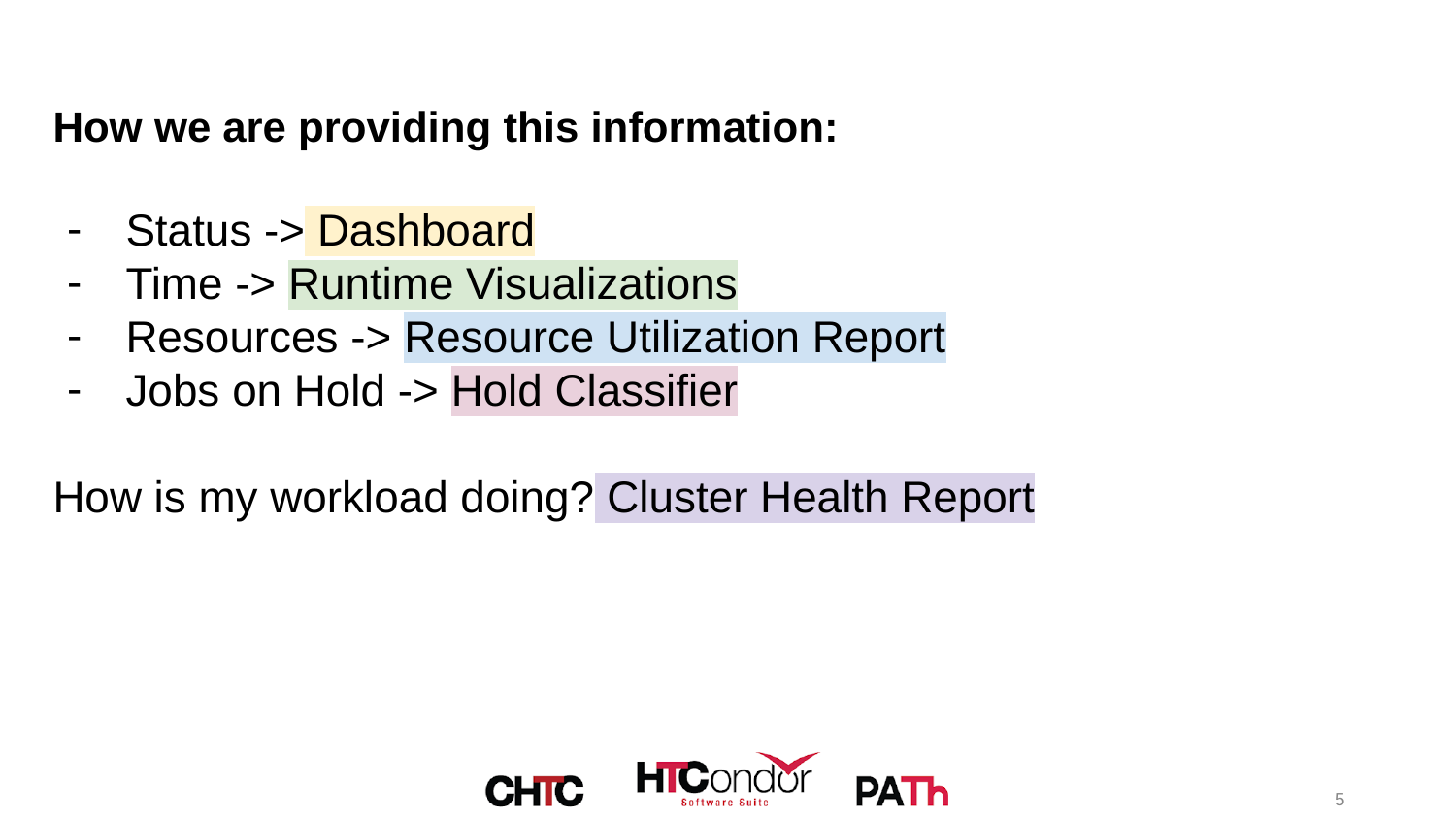

How we are providing this information:

Status -> Dashboard
Time -> Runtime Visualizations
Resources -> Resource Utilization Report
Jobs on Hold -> Hold Classifier

How is my workload doing? Cluster Health Report

5